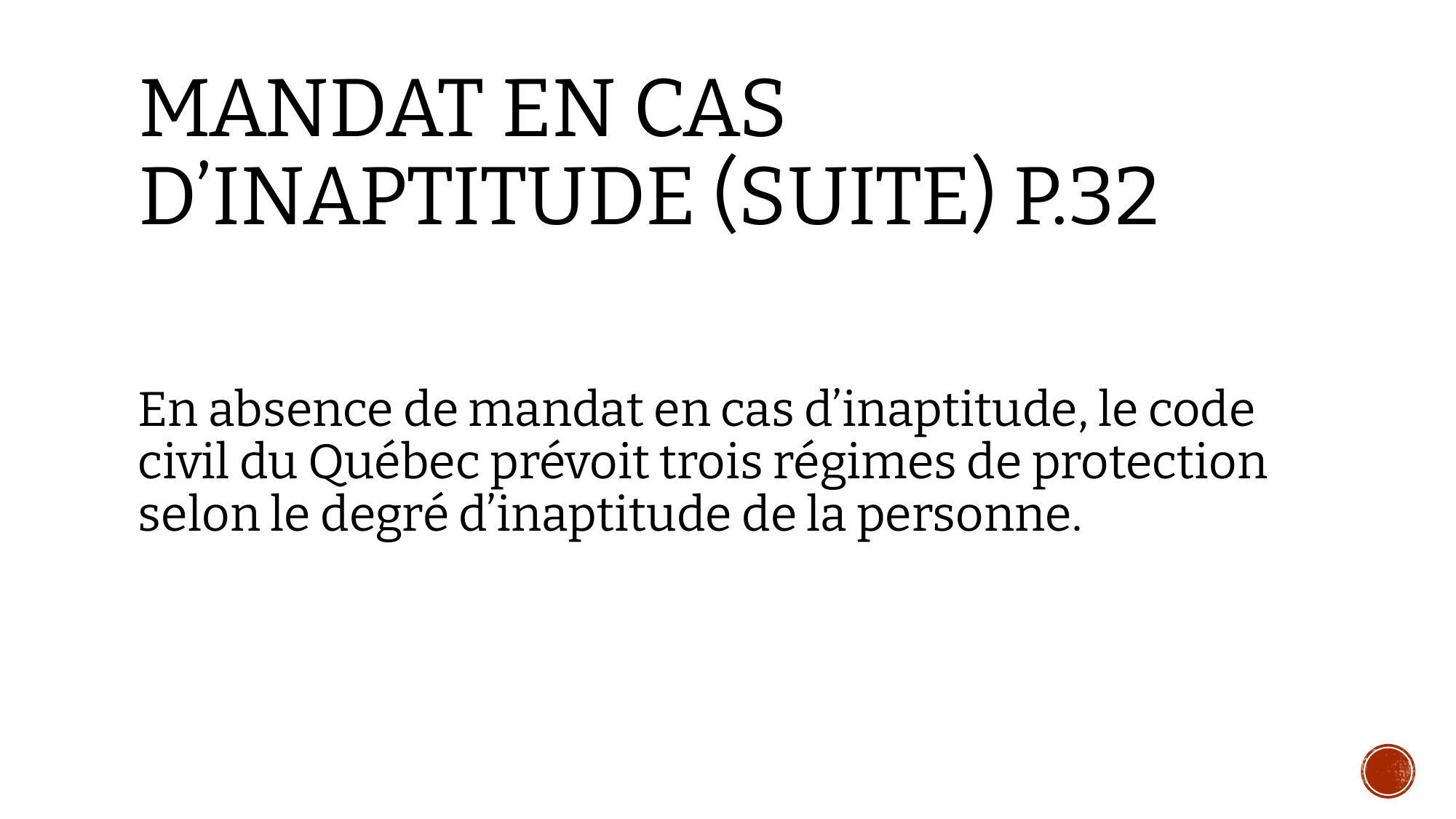

# mandat en cas d’inaptitude (Suite) p.32

En absence de mandat en cas d’inaptitude, le code civil du Québec prévoit trois régimes de protection selon le degré d’inaptitude de la personne.